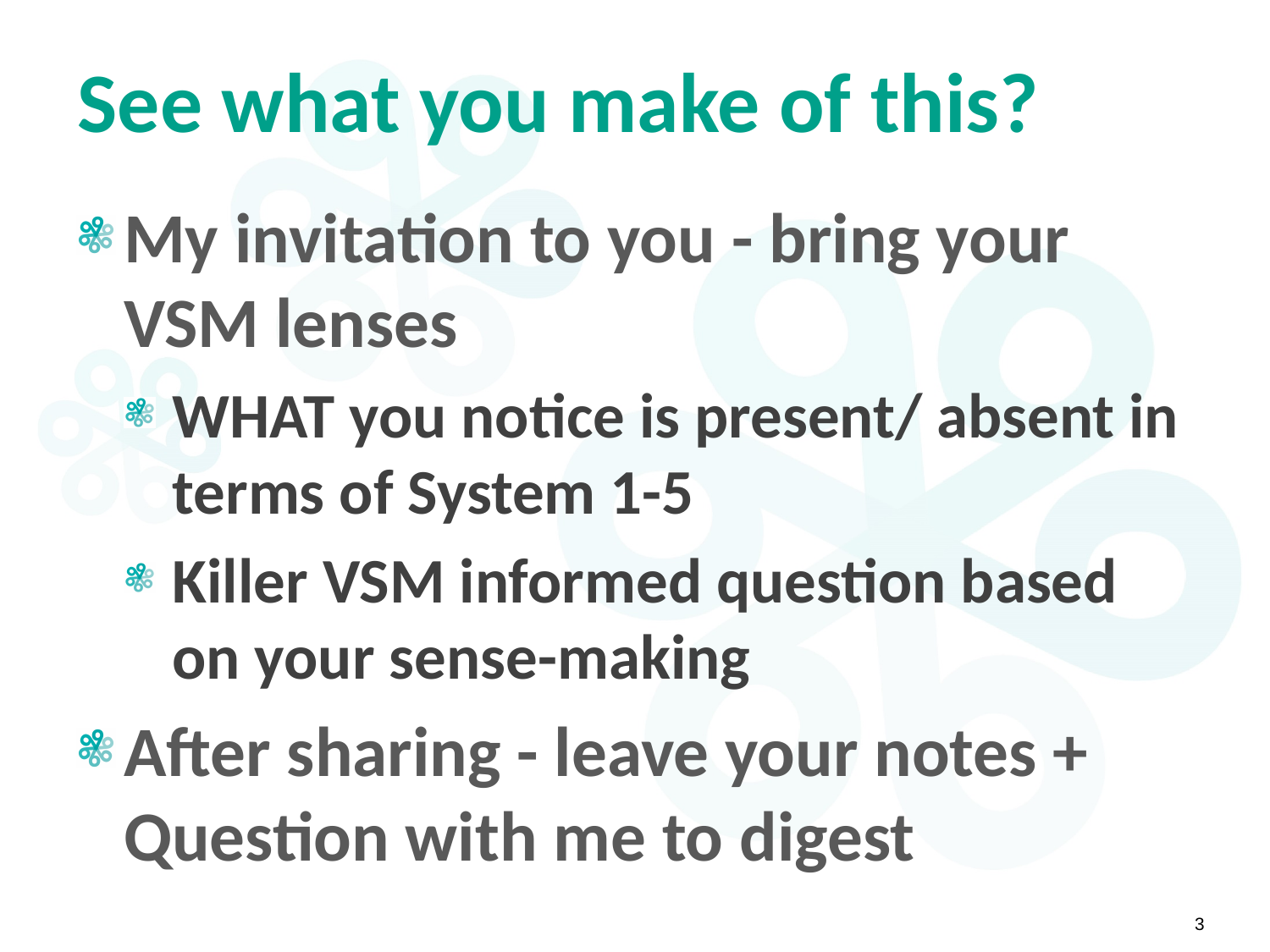

# See what you make of this?
My invitation to you - bring your VSM lenses
WHAT you notice is present/ absent in terms of System 1-5
Killer VSM informed question based on your sense-making
After sharing - leave your notes + Question with me to digest

3